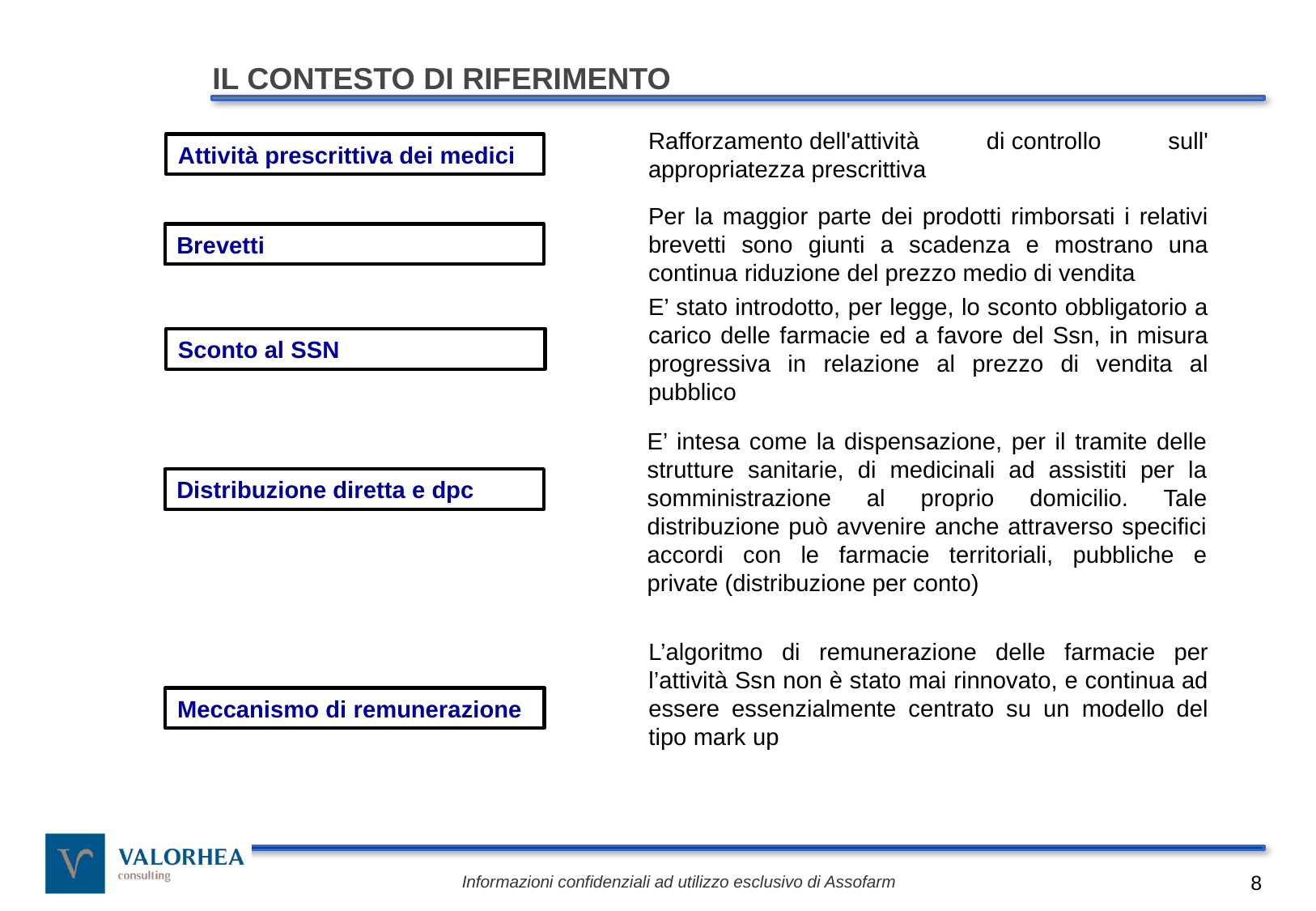

IL CONTESTO DI RIFERIMENTO
Rafforzamento dell'attività di controllo sull' appropriatezza prescrittiva
Attività prescrittiva dei medici
Per la maggior parte dei prodotti rimborsati i relativi brevetti sono giunti a scadenza e mostrano una continua riduzione del prezzo medio di vendita
Brevetti
E’ stato introdotto, per legge, lo sconto obbligatorio a carico delle farmacie ed a favore del Ssn, in misura progressiva in relazione al prezzo di vendita al pubblico
Sconto al SSN
E’ intesa come la dispensazione, per il tramite delle strutture sanitarie, di medicinali ad assistiti per la somministrazione al proprio domicilio. Tale distribuzione può avvenire anche attraverso specifici accordi con le farmacie territoriali, pubbliche e private (distribuzione per conto)
Distribuzione diretta e dpc
L’algoritmo di remunerazione delle farmacie per l’attività Ssn non è stato mai rinnovato, e continua ad essere essenzialmente centrato su un modello del tipo mark up
Meccanismo di remunerazione